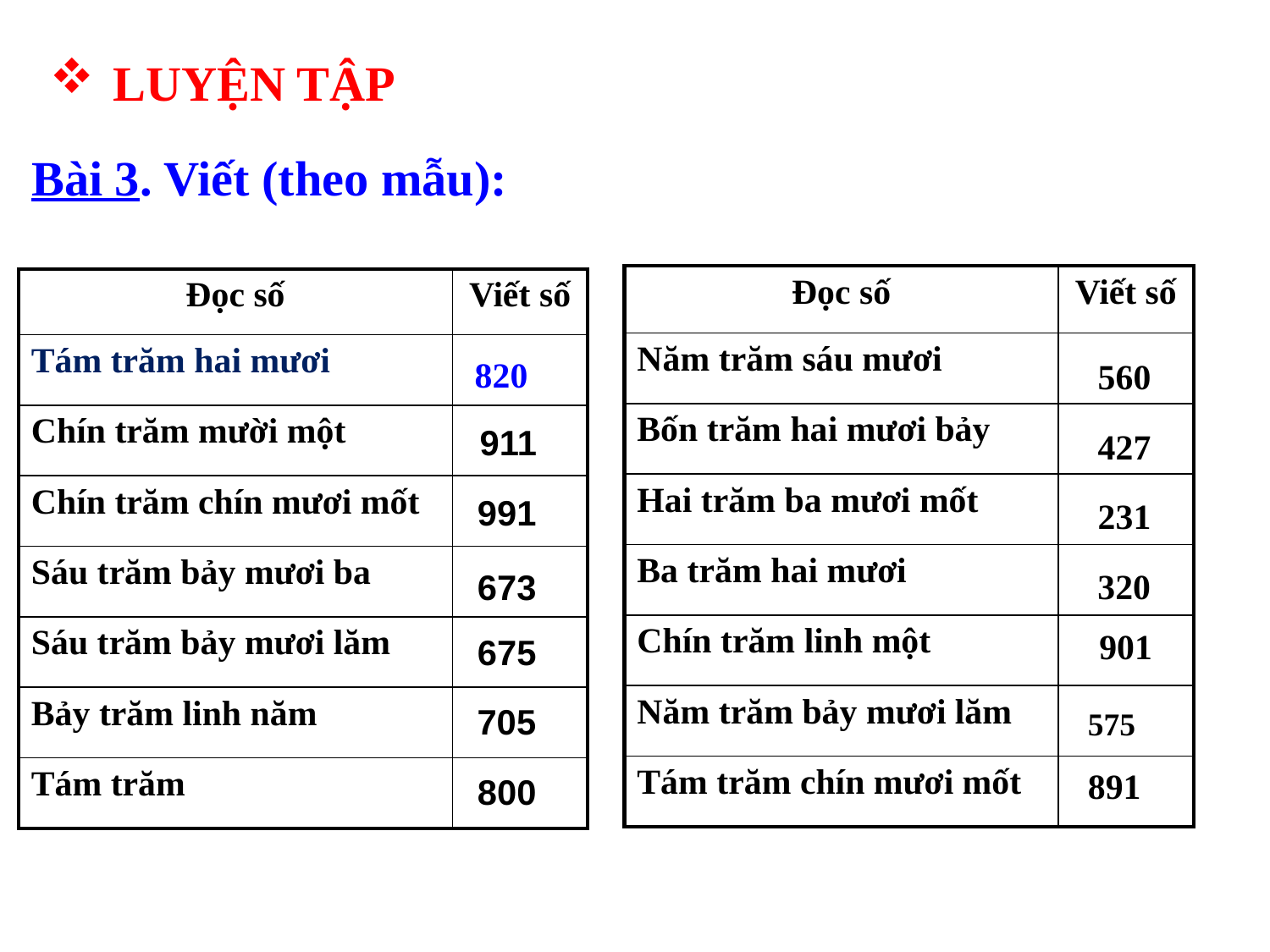

LUYỆN TẬP
Bài 3. Viết (theo mẫu):
| Đọc số | Viết số |
| --- | --- |
| Năm trăm sáu mươi |  |
| Bốn trăm hai mươi bảy |  |
| Hai trăm ba mươi mốt |  |
| Ba trăm hai mươi |  |
| Chín trăm linh một |  |
| Năm trăm bảy mươi lăm |  |
| Tám trăm chín mươi mốt |  |
| Đọc số | Viết số |
| --- | --- |
| Tám trăm hai mươi |  |
| Chín trăm mười một |  |
| Chín trăm chín mươi mốt |  |
| Sáu trăm bảy mươi ba |  |
| Sáu trăm bảy mươi lăm |  |
| Bảy trăm linh năm |  |
| Tám trăm |  |
 820
560
911
427
991
231
320
673
901
675
 705
575
891
800